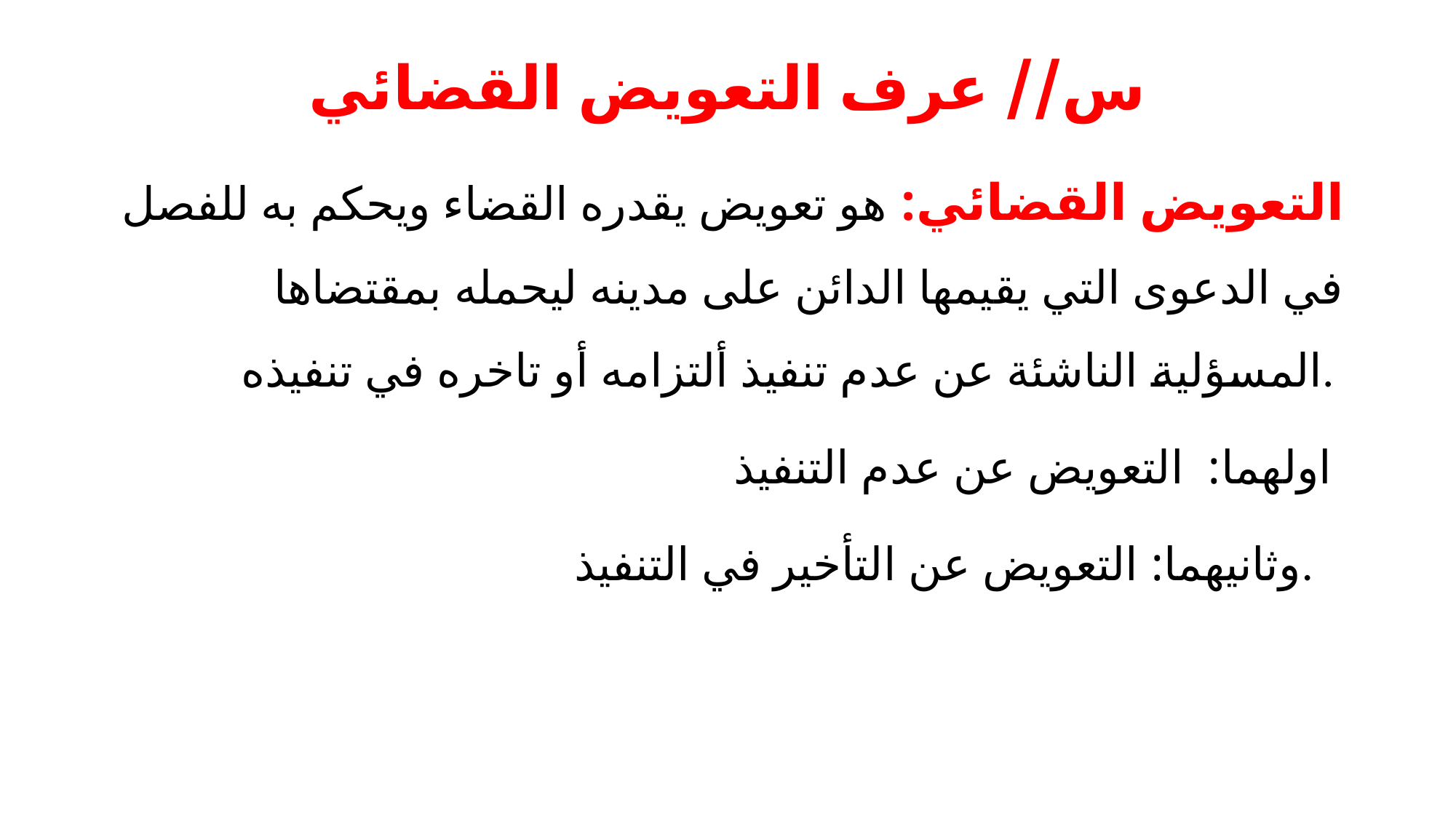

# س// عرف التعويض القضائي
التعويض القضائي: هو تعويض يقدره القضاء ويحكم به للفصل في الدعوى التي يقيمها الدائن على مدينه ليحمله بمقتضاها المسؤلية الناشئة عن عدم تنفيذ ألتزامه أو تاخره في تنفيذه.
اولهما:  التعويض عن عدم التنفيذ
وثانيهما: التعويض عن التأخير في التنفيذ.